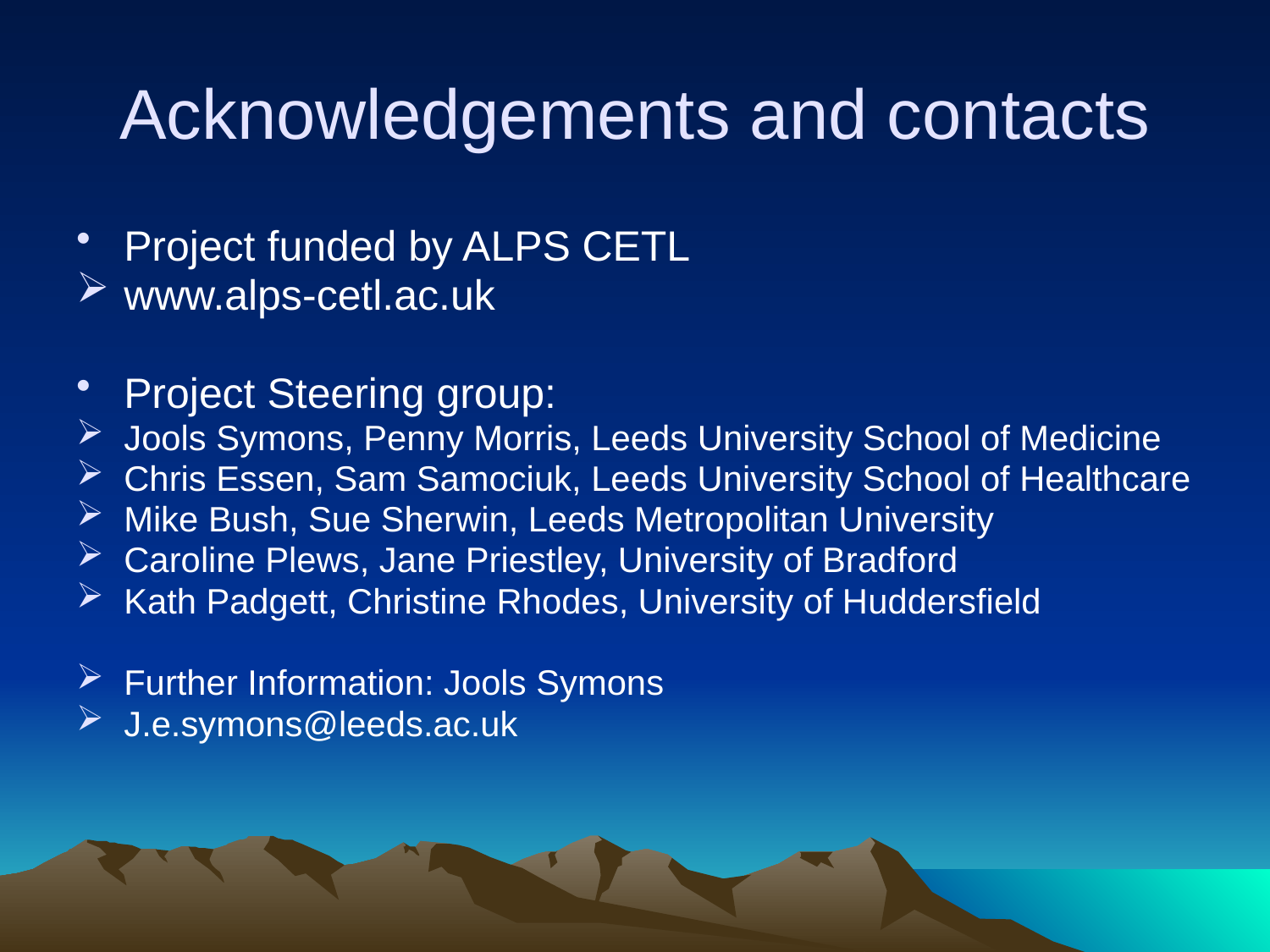

# Acknowledgements and contacts
Project funded by ALPS CETL
www.alps-cetl.ac.uk

Project Steering group:
Jools Symons, Penny Morris, Leeds University School of Medicine
Chris Essen, Sam Samociuk, Leeds University School of Healthcare
Mike Bush, Sue Sherwin, Leeds Metropolitan University
Caroline Plews, Jane Priestley, University of Bradford
Kath Padgett, Christine Rhodes, University of Huddersfield

Further Information: Jools Symons
J.e.symons@leeds.ac.uk